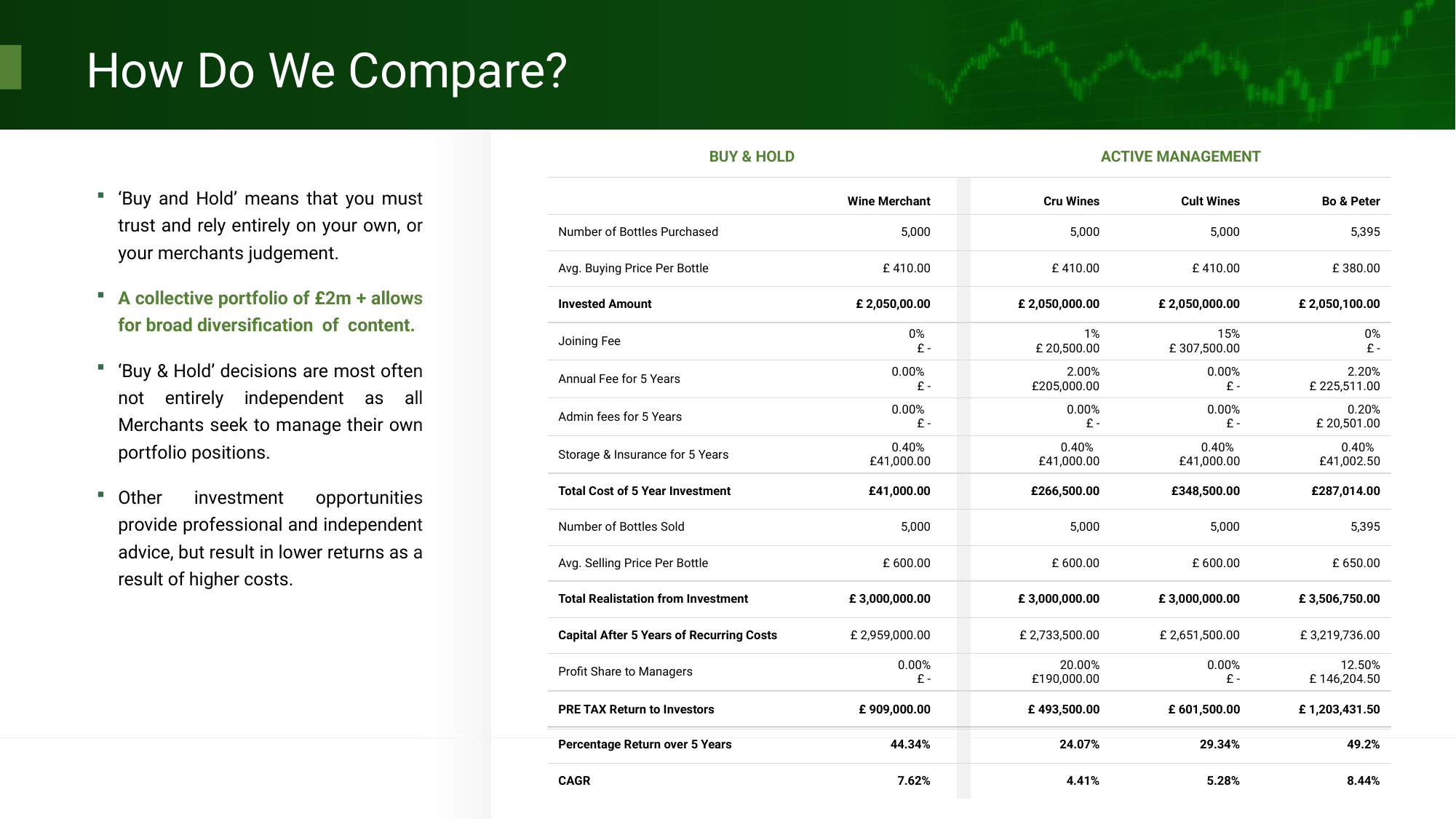

# How Do We Compare?

| BUY & HOLD |  |  | ACTIVE MANAGEMENT |  |  |
| --- | --- | --- | --- | --- | --- |
|  | Wine Merchant |  | Cru Wines | Cult Wines | Bo & Peter |
| Number of Bottles Purchased | 5,000 |  | 5,000 | 5,000 | 5,395 |
| Avg. Buying Price Per Bottle | £ 410.00 |  | £ 410.00 | £ 410.00 | £ 380.00 |
| Invested Amount | £ 2,050,00.00 |  | £ 2,050,000.00 | £ 2,050,000.00 | £ 2,050,100.00 |
| Joining Fee | 0% £ - |  | 1% £ 20,500.00 | 15% £ 307,500.00 | 0% £ - |
| Annual Fee for 5 Years | 0.00% £ - |  | 2.00% £205,000.00 | 0.00% £ - | 2.20% £ 225,511.00 |
| Admin fees for 5 Years | 0.00% £ - |  | 0.00% £ - | 0.00% £ - | 0.20% £ 20,501.00 |
| Storage & Insurance for 5 Years | 0.40% £41,000.00 |  | 0.40% £41,000.00 | 0.40% £41,000.00 | 0.40% £41,002.50 |
| Total Cost of 5 Year Investment | £41,000.00 |  | £266,500.00 | £348,500.00 | £287,014.00 |
| Number of Bottles Sold | 5,000 |  | 5,000 | 5,000 | 5,395 |
| Avg. Selling Price Per Bottle | £ 600.00 |  | £ 600.00 | £ 600.00 | £ 650.00 |
| Total Realistation from Investment | £ 3,000,000.00 |  | £ 3,000,000.00 | £ 3,000,000.00 | £ 3,506,750.00 |
| Capital After 5 Years of Recurring Costs | £ 2,959,000.00 |  | £ 2,733,500.00 | £ 2,651,500.00 | £ 3,219,736.00 |
| Profit Share to Managers | 0.00% £ - |  | 20.00% £190,000.00 | 0.00% £ - | 12.50% £ 146,204.50 |
| PRE TAX Return to Investors | £ 909,000.00 |  | £ 493,500.00 | £ 601,500.00 | £ 1,203,431.50 |
| Percentage Return over 5 Years | 44.34% |  | 24.07% | 29.34% | 49.2% |
| CAGR | 7.62% |  | 4.41% | 5.28% | 8.44% |
‘Buy and Hold’ means that you must trust and rely entirely on your own, or your merchants judgement.
A collective portfolio of £2m + allows for broad diversification  of  content.
‘Buy & Hold’ decisions are most often not entirely independent as all Merchants seek to manage their own portfolio positions.
Other investment opportunities provide professional and independent advice, but result in lower returns as a result of higher costs.